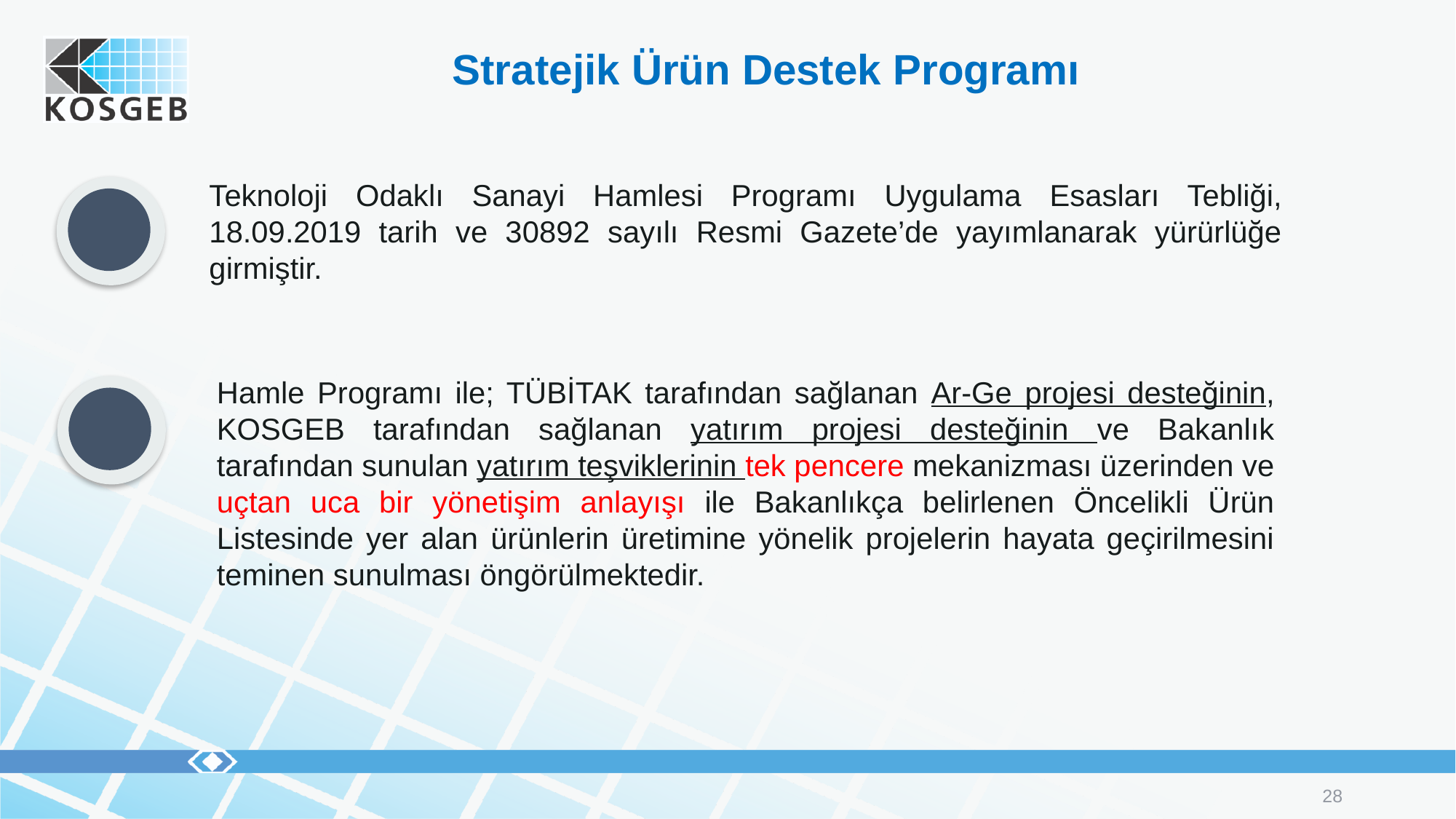

Stratejik Ürün Destek Programı

Teknoloji Odaklı Sanayi Hamlesi Programı Uygulama Esasları Tebliği, 18.09.2019 tarih ve 30892 sayılı Resmi Gazete’de yayımlanarak yürürlüğe girmiştir.

Hamle Programı ile; TÜBİTAK tarafından sağlanan Ar-Ge projesi desteğinin, KOSGEB tarafından sağlanan yatırım projesi desteğinin ve Bakanlık tarafından sunulan yatırım teşviklerinin tek pencere mekanizması üzerinden ve uçtan uca bir yönetişim anlayışı ile Bakanlıkça belirlenen Öncelikli Ürün Listesinde yer alan ürünlerin üretimine yönelik projelerin hayata geçirilmesini teminen sunulması öngörülmektedir.

28